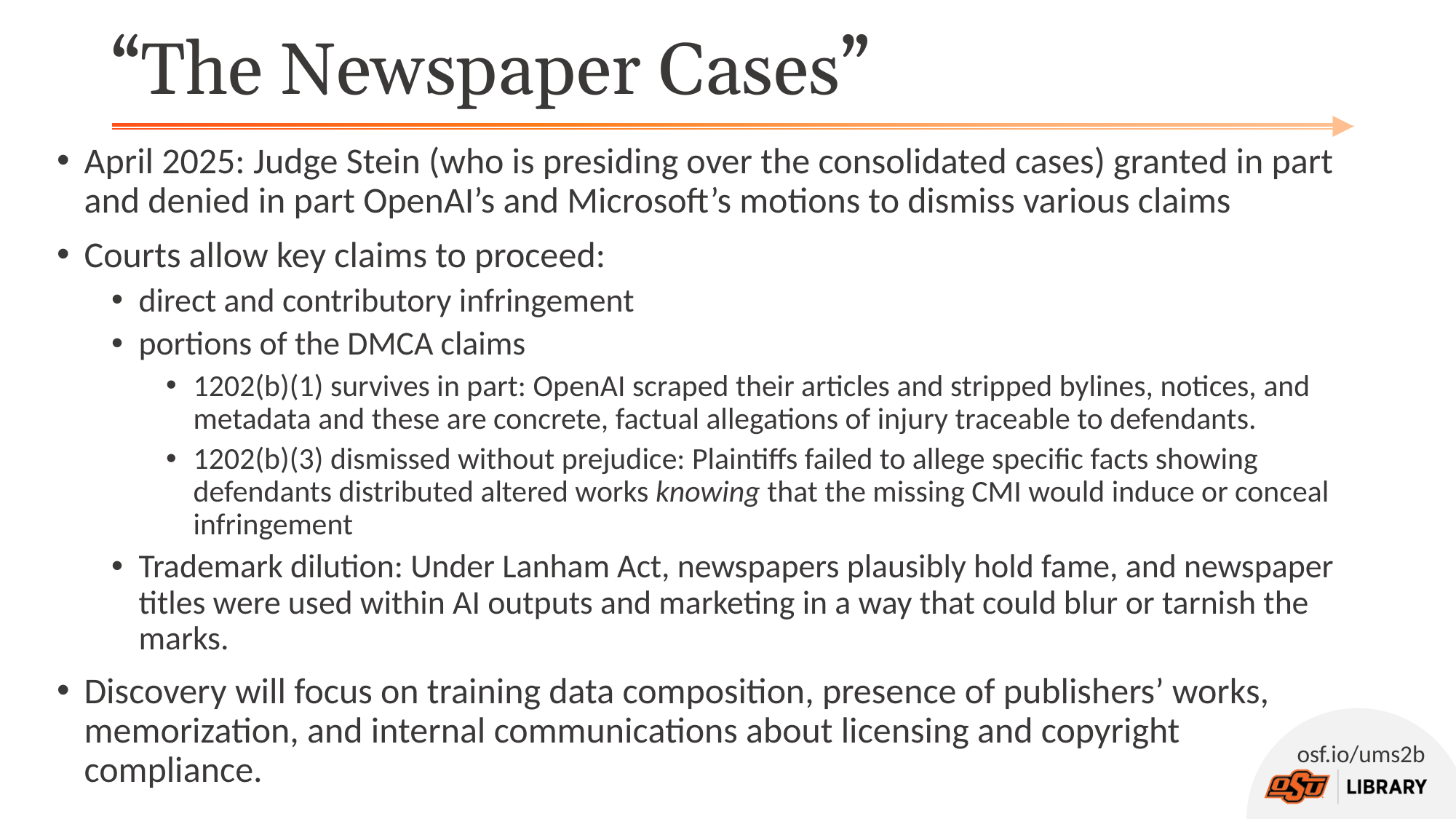

# “The Newspaper Cases”
April 2025: Judge Stein (who is presiding over the consolidated cases) granted in part and denied in part OpenAI’s and Microsoft’s motions to dismiss various claims
Courts allow key claims to proceed:
direct and contributory infringement
portions of the DMCA claims
1202(b)(1) survives in part: OpenAI scraped their articles and stripped bylines, notices, and metadata and these are concrete, factual allegations of injury traceable to defendants.
1202(b)(3) dismissed without prejudice: Plaintiffs failed to allege specific facts showing defendants distributed altered works knowing that the missing CMI would induce or conceal infringement
Trademark dilution: Under Lanham Act, newspapers plausibly hold fame, and newspaper titles were used within AI outputs and marketing in a way that could blur or tarnish the marks.
Discovery will focus on training data composition, presence of publishers’ works, memorization, and internal communications about licensing and copyright compliance.